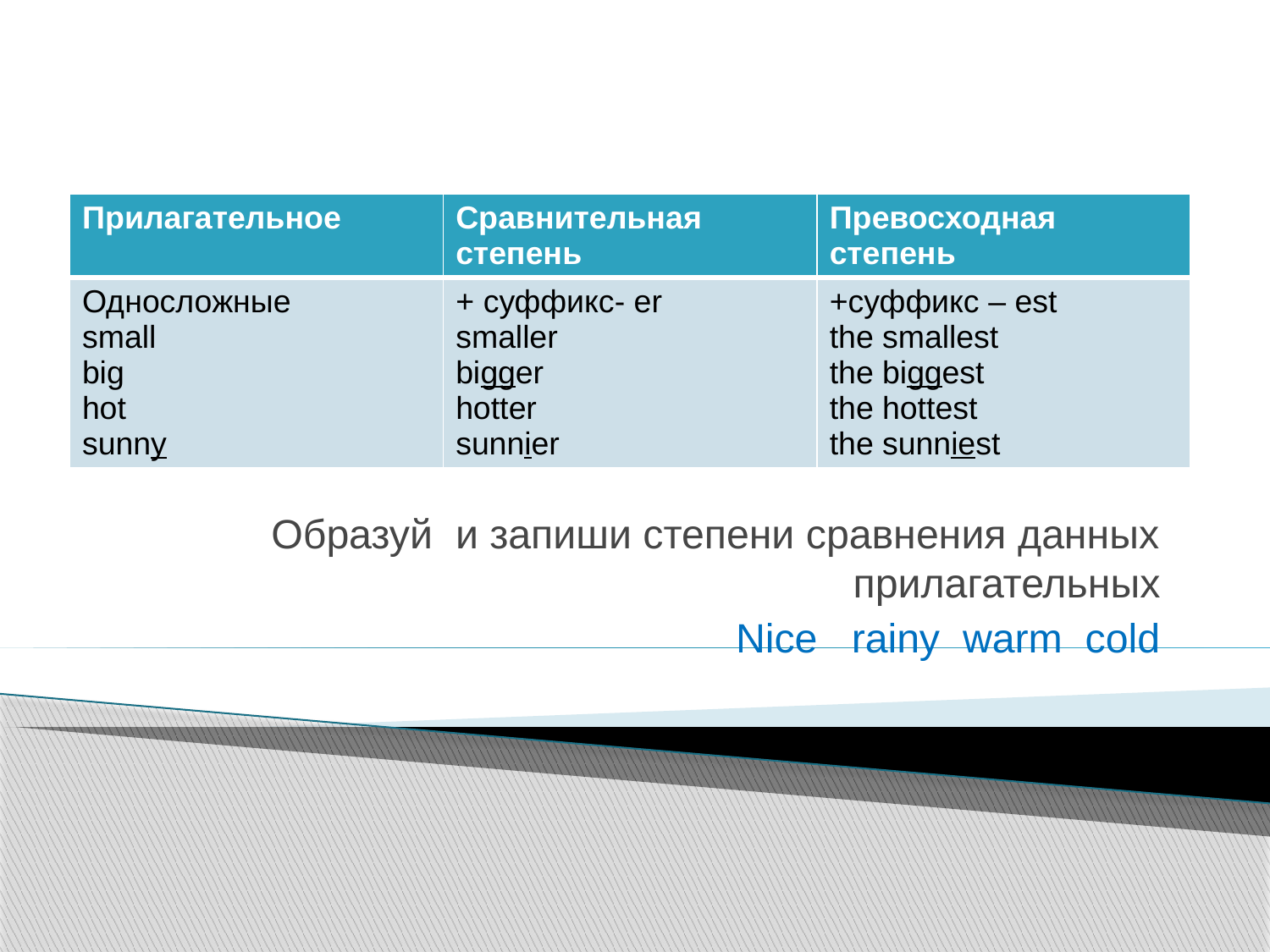

| Прилагательное | Сравнительная степень | Превосходная степень |
| --- | --- | --- |
| Односложные small big hot sunny | + суффикс- er smaller bigger hotter sunnier | +суффикс – est the smallest the biggest the hottest the sunniest |
#
Образуй  и запиши степени сравнения данных прилагательных
Nice   rainy  warm  cold